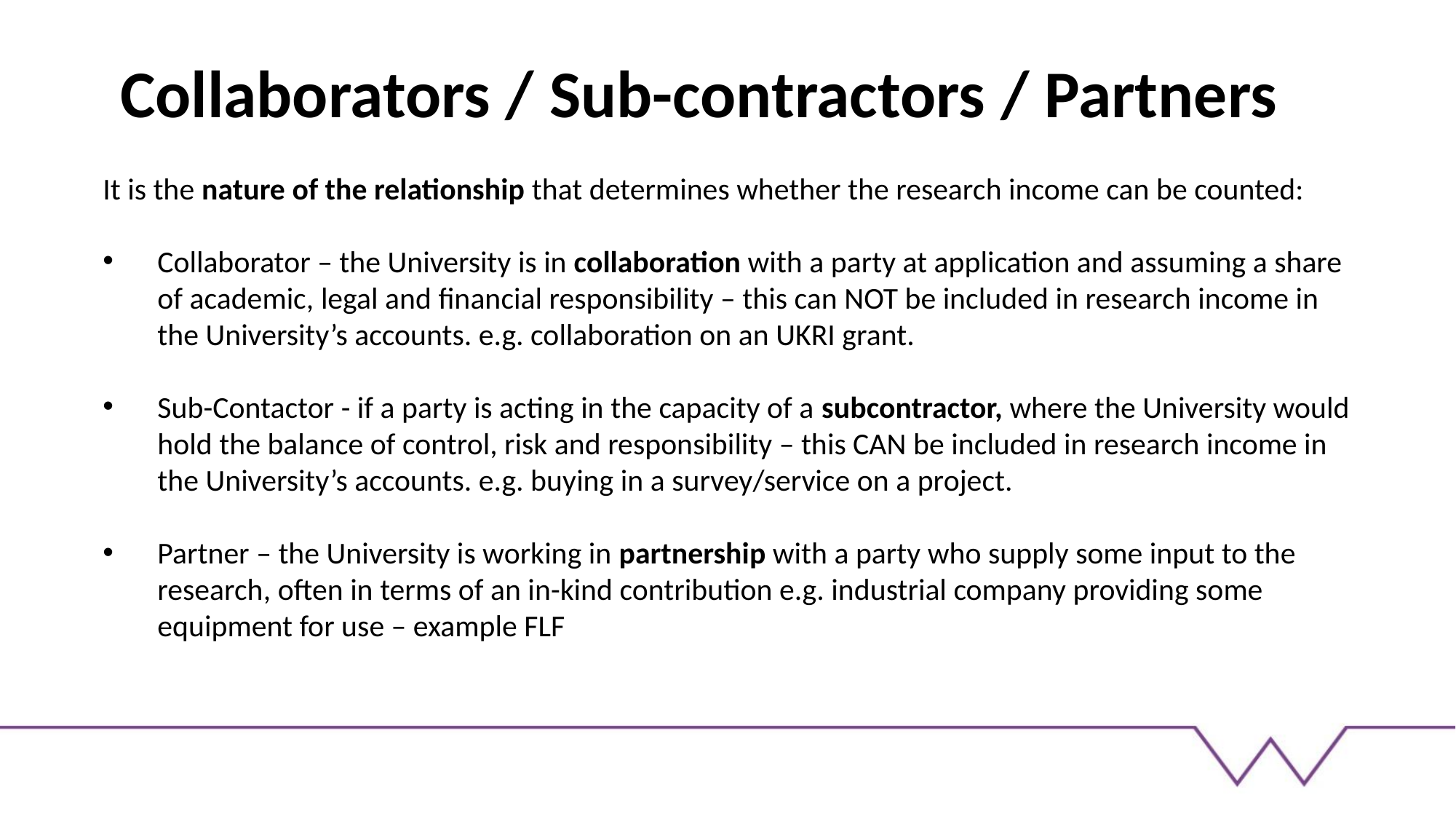

# Collaborators / Sub-contractors / Partners
It is the nature of the relationship that determines whether the research income can be counted:

Collaborator – the University is in collaboration with a party at application and assuming a share of academic, legal and financial responsibility – this can NOT be included in research income in the University’s accounts. e.g. collaboration on an UKRI grant.

Sub-Contactor - if a party is acting in the capacity of a subcontractor, where the University would hold the balance of control, risk and responsibility – this CAN be included in research income in the University’s accounts. e.g. buying in a survey/service on a project.

Partner – the University is working in partnership with a party who supply some input to the research, often in terms of an in-kind contribution e.g. industrial company providing some equipment for use – example FLF